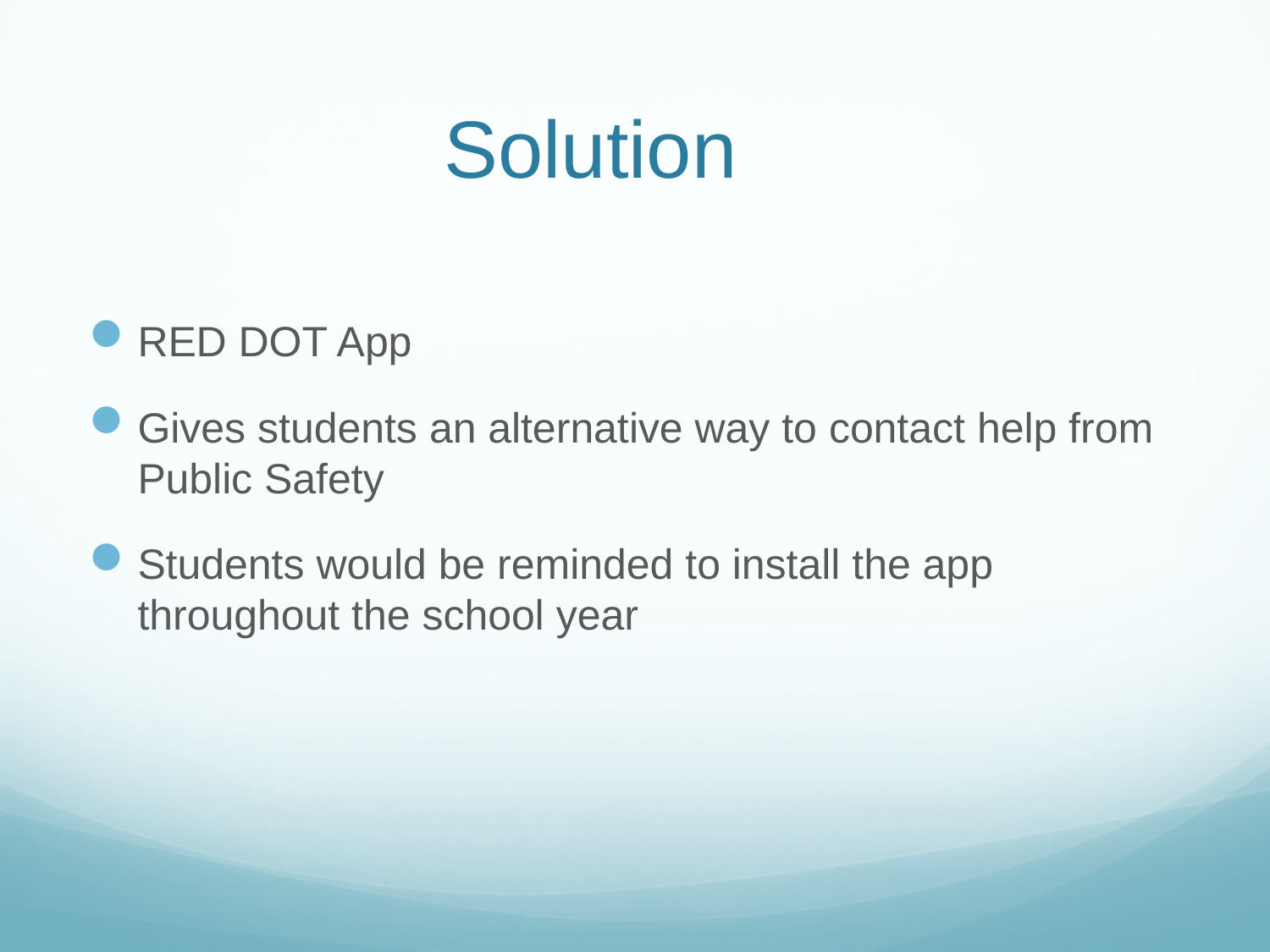

# Solution

RED DOT App
Gives students an alternative way to contact help from Public Safety
Students would be reminded to install the app throughout the school year